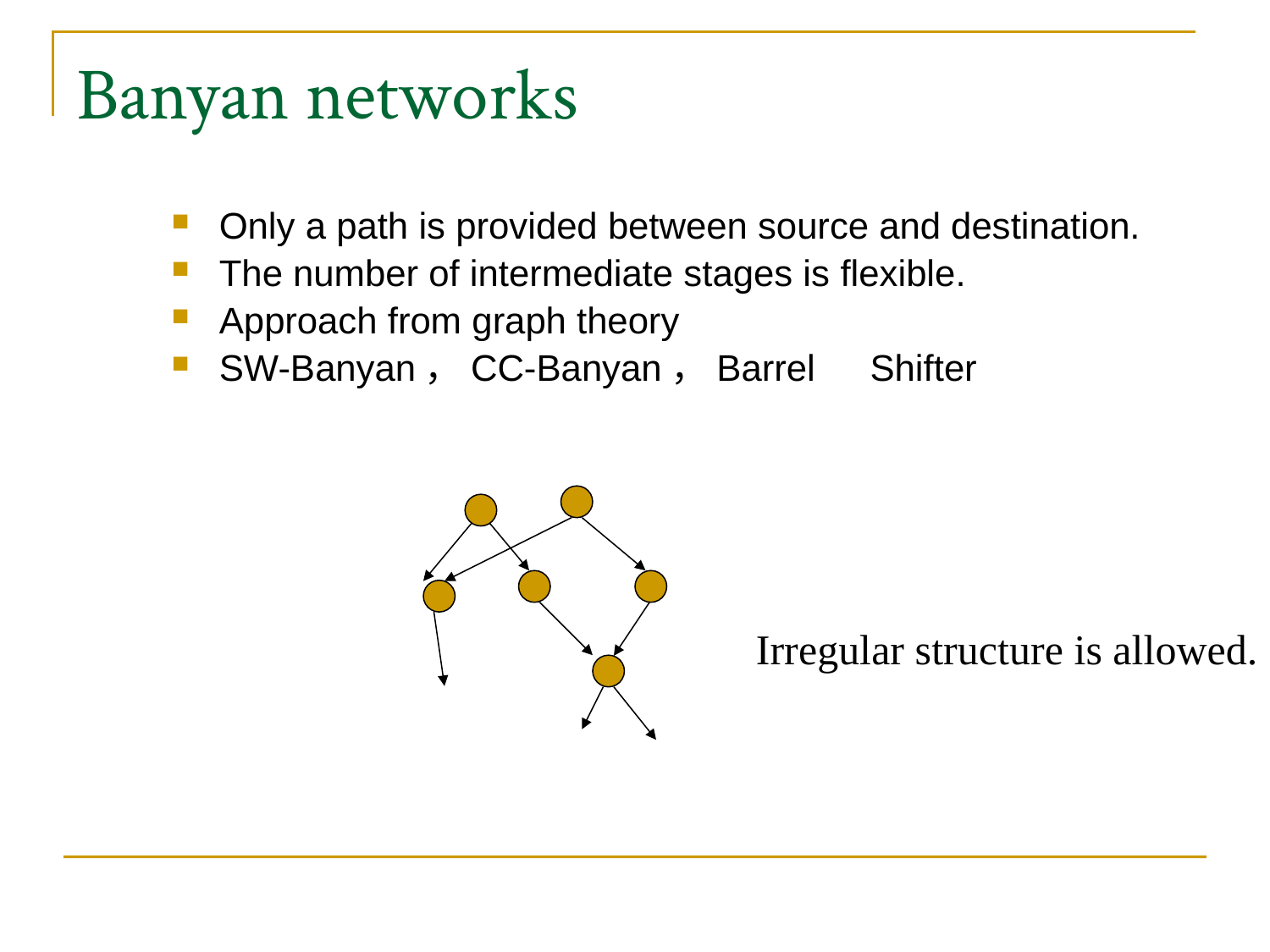

# Banyan networks
Only a path is provided between source and destination.
The number of intermediate stages is flexible.
Approach from graph theory
SW-Banyan，CC-Banyan，Barrel　Shifter

Irregular structure is allowed.